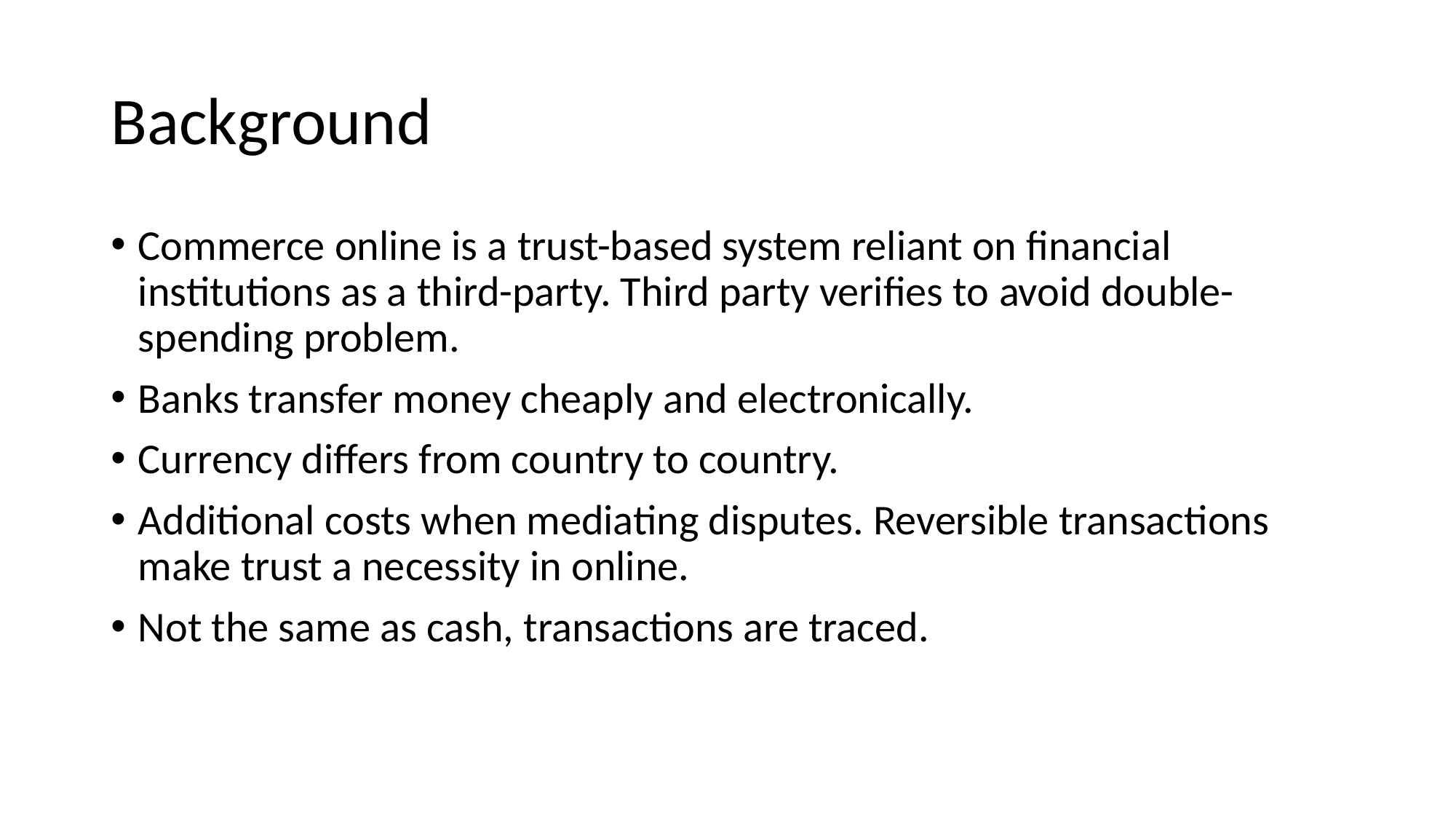

# Background
Commerce online is a trust-based system reliant on financial institutions as a third-party. Third party verifies to avoid double-spending problem.
Banks transfer money cheaply and electronically.
Currency differs from country to country.
Additional costs when mediating disputes. Reversible transactions make trust a necessity in online.
Not the same as cash, transactions are traced.